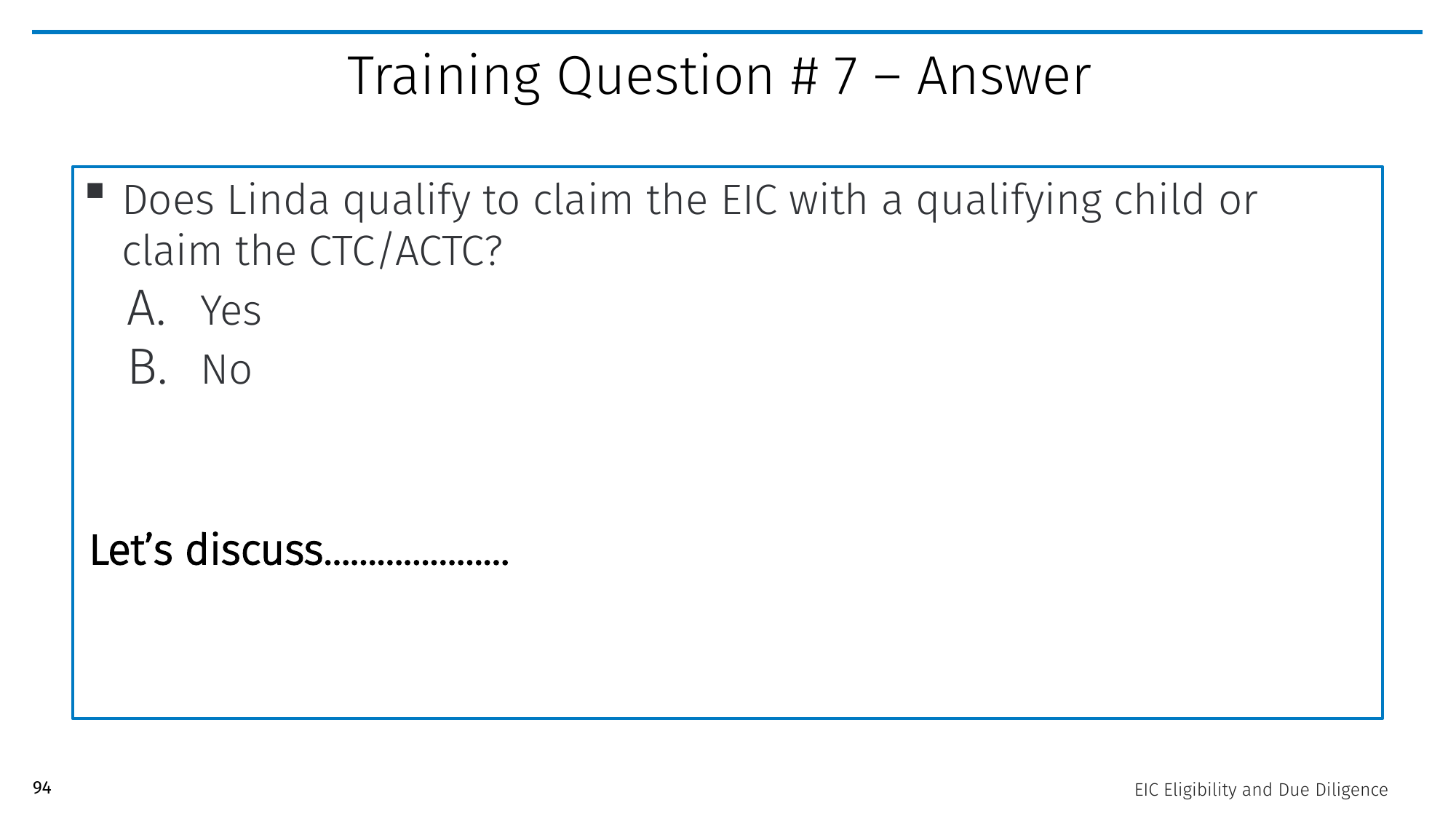

# Training Question # 7 – Answer
Does Linda qualify to claim the EIC with a qualifying child or claim the CTC/ACTC?
 Yes
 No

Let’s discuss…………………

94